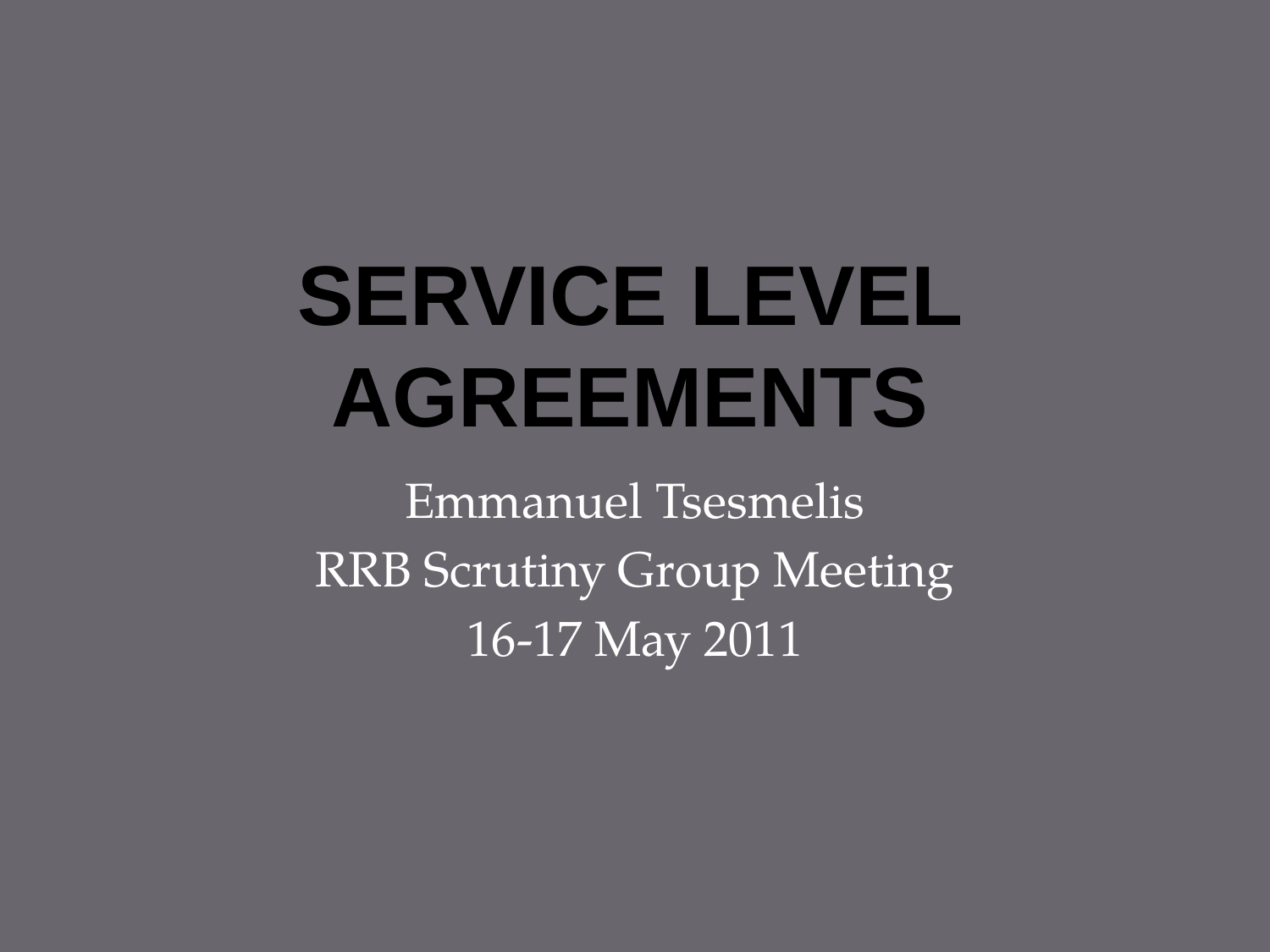

# Service Level Agreements
Emmanuel Tsesmelis
RRB Scrutiny Group Meeting
16-17 May 2011